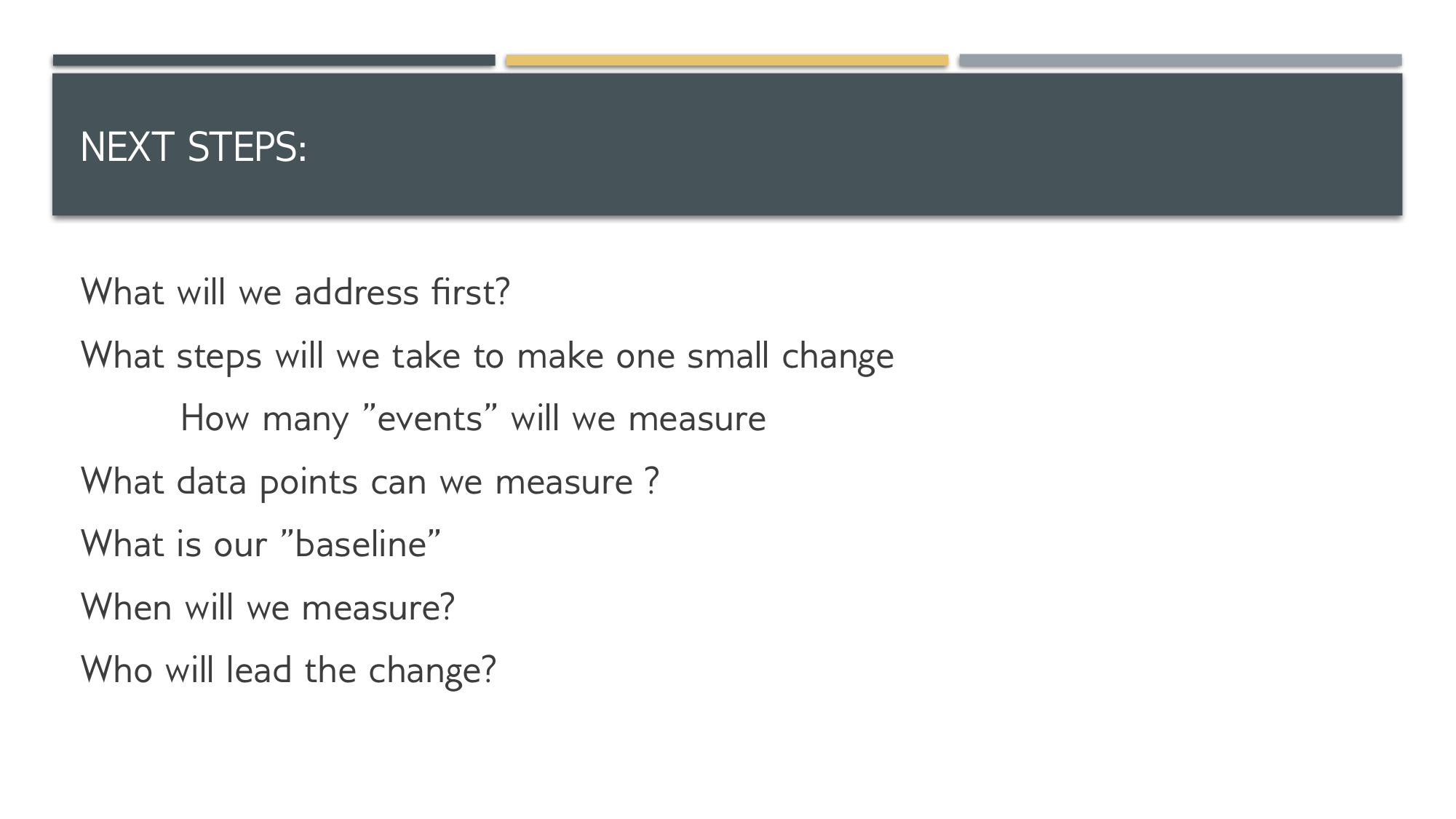

# Next Steps:
What will we address first?
What steps will we take to make one small change
	How many ”events” will we measure
What data points can we measure ?
What is our ”baseline”
When will we measure?
Who will lead the change?